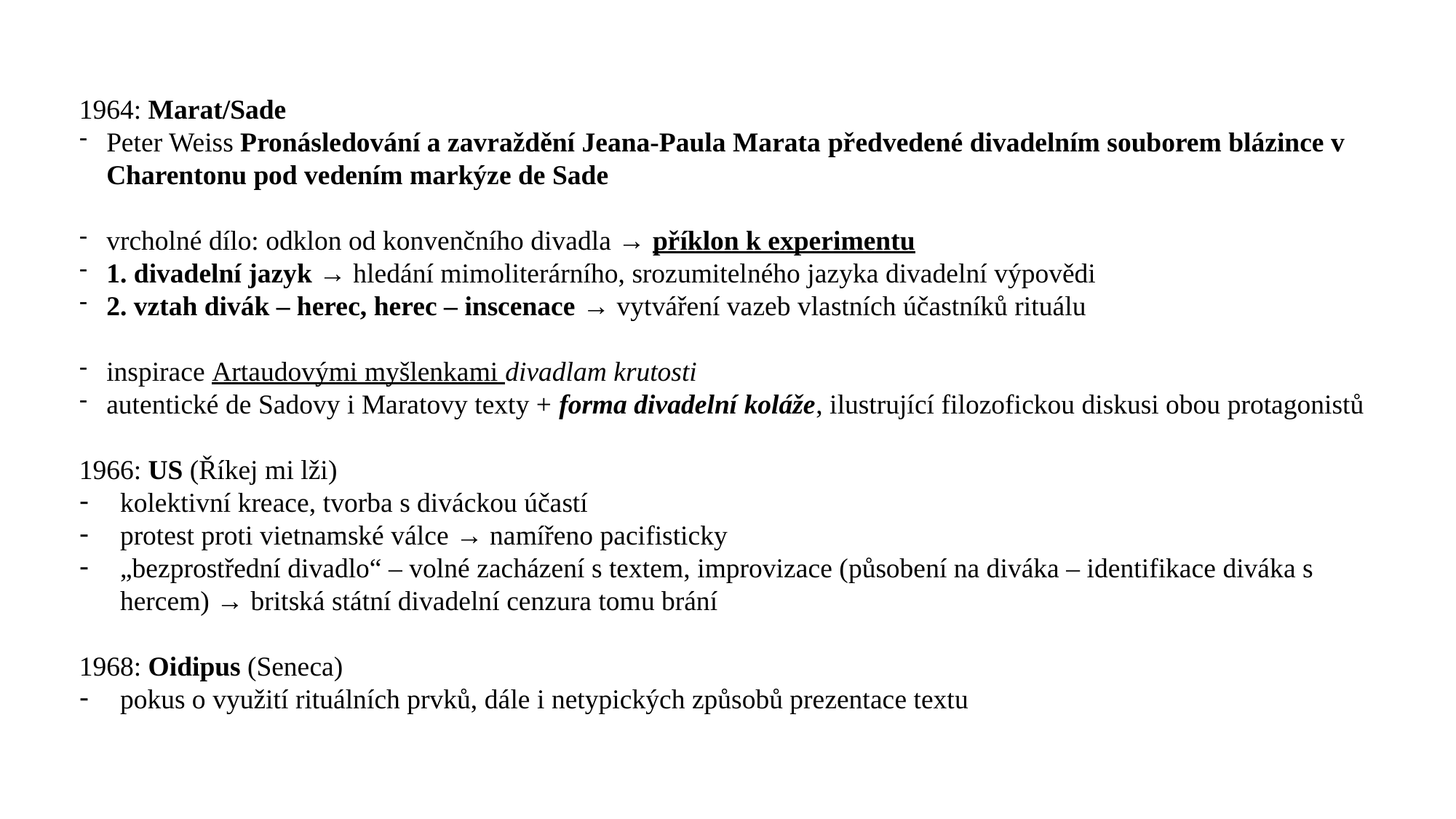

1964: Marat/Sade
Peter Weiss Pronásledování a zavraždění Jeana-Paula Marata předvedené divadelním souborem blázince v Charentonu pod vedením markýze de Sade

vrcholné dílo: odklon od konvenčního divadla → příklon k experimentu
1. divadelní jazyk → hledání mimoliterárního, srozumitelného jazyka divadelní výpovědi
2. vztah divák – herec, herec – inscenace → vytváření vazeb vlastních účastníků rituálu

inspirace Artaudovými myšlenkami divadlam krutosti
autentické de Sadovy i Maratovy texty + forma divadelní koláže, ilustrující filozofickou diskusi obou protagonistů

1966: US (Říkej mi lži)
kolektivní kreace, tvorba s diváckou účastí
protest proti vietnamské válce → namířeno pacifisticky
„bezprostřední divadlo“ – volné zacházení s textem, improvizace (působení na diváka – identifikace diváka s hercem) → britská státní divadelní cenzura tomu brání

1968: Oidipus (Seneca)
pokus o využití rituálních prvků, dále i netypických způsobů prezentace textu